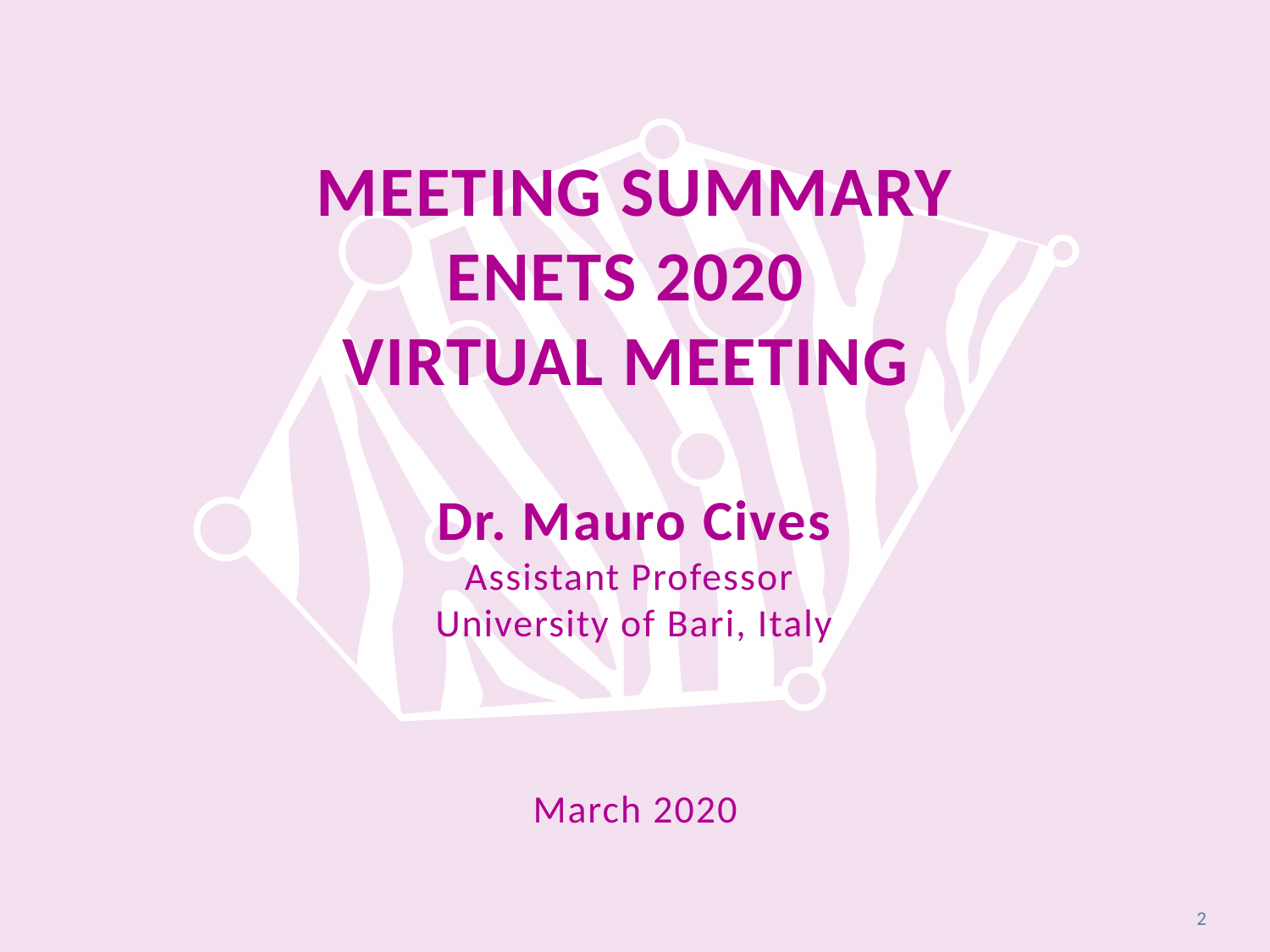

# Meeting summary enets 2020 virtual meeting Dr. Mauro Cives Assistant Professor University of Bari, Italy March 2020
2